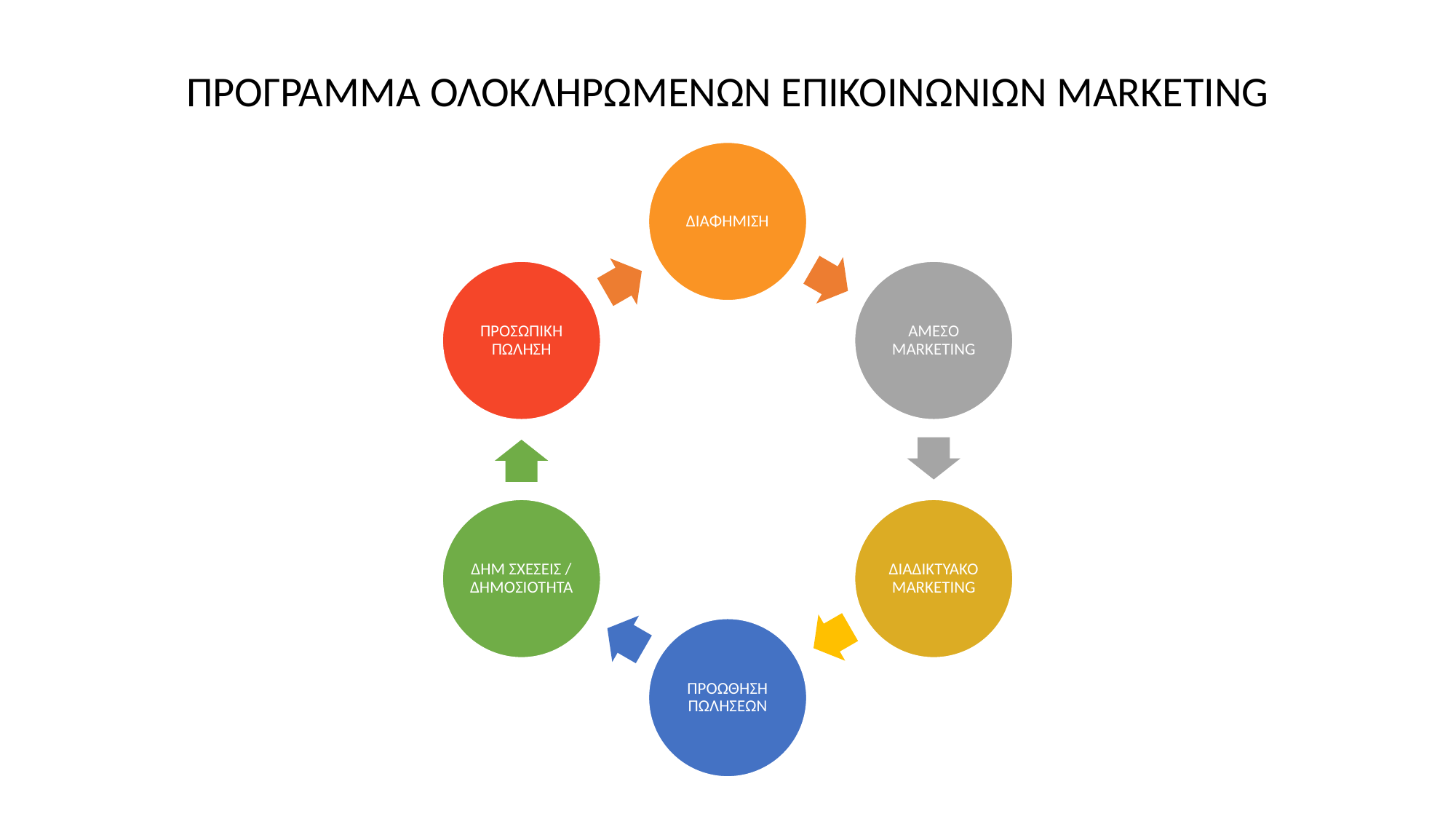

# ΠΡΟΓΡΑΜΜΑ ΟΛΟΚΛΗΡΩΜΕΝΩΝ ΕΠΙΚΟΙΝΩΝΙΩΝ MARKETING
ΔΙΑΦΗΜΙΣΗ

ΑΜΕΣΟ MARKETING

ΔΙΑΔΙΚΤΥΑΚΟ MARKETING

ΠΡΟΩΘΗΣΗ ΠΩΛΗΣΕΩΝ

ΔΗΜ ΣΧΕΣΕΙΣ / ΔΗΜΟΣΙΟΤΗΤΑ

ΠΡΟΣΩΠΙΚΗ ΠΩΛΗΣΗ